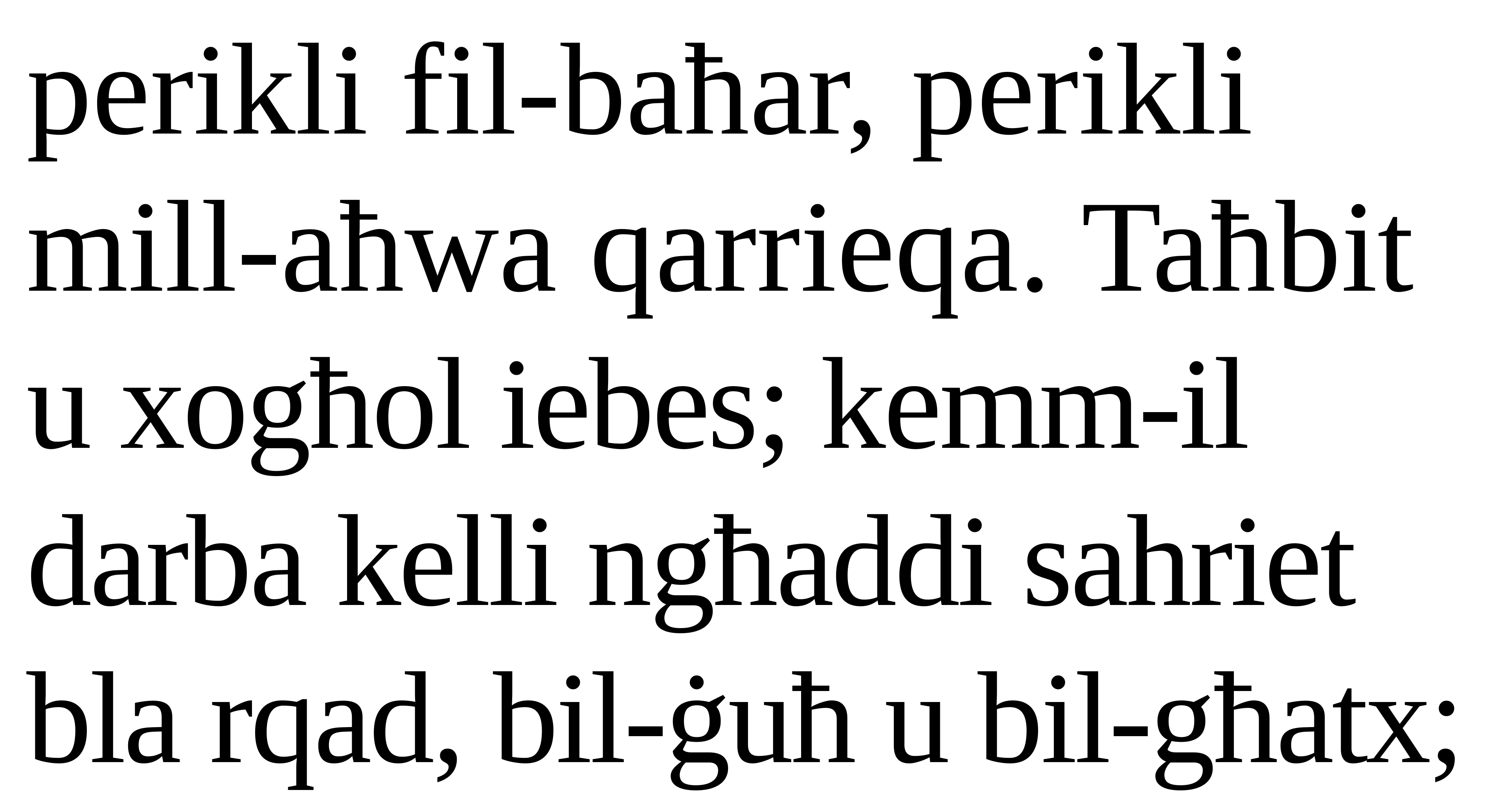

perikli fil-baħar, perikli mill-aħwa qarrieqa. Taħbit u xogħol iebes; kemm-il darba kelli ngħaddi sahriet bla rqad, bil-ġuħ u bil-għatx;